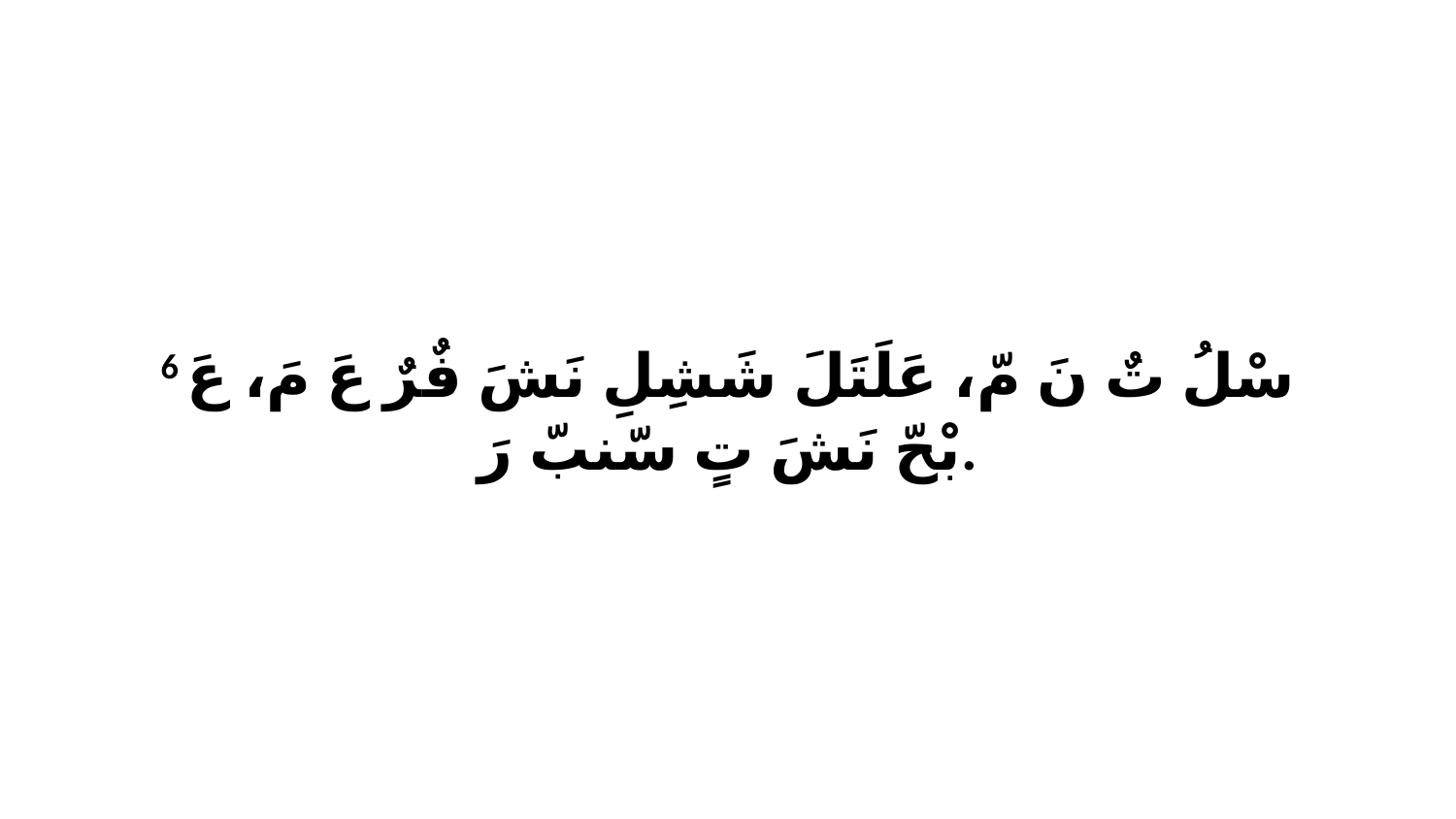

6 سْلُ تٌ نَ مّ، عَلَتَلَ شَشِلِ نَشَ فٌرٌ عَ مَ، عَ بْحّ نَشَ تٍ سّنبّ رَ.